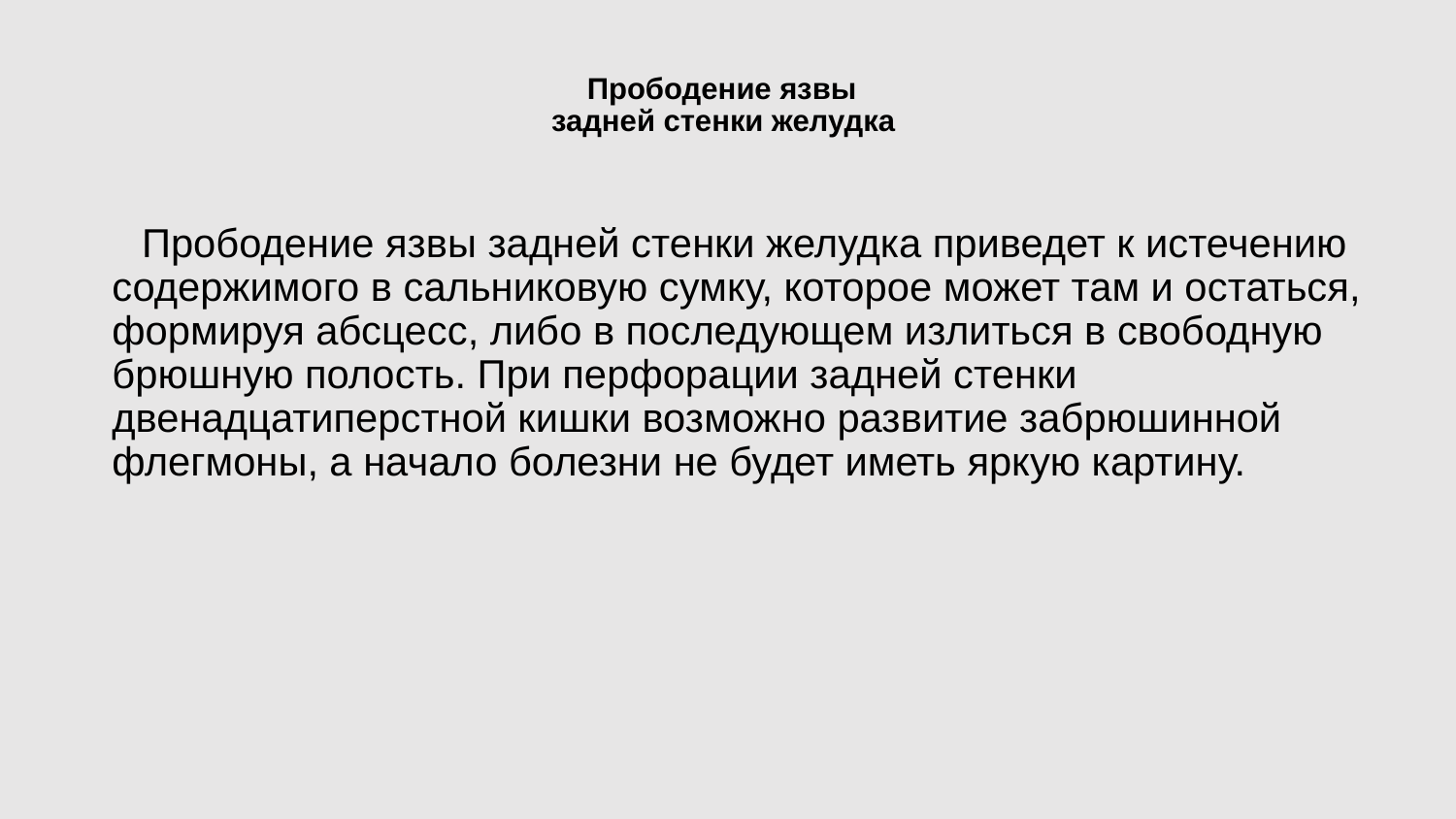

# Прободение язвы задней стенки желудка

   Прободение язвы задней стенки желудка приведет к истечению содержимого в сальниковую сумку, которое может там и остаться, формируя абсцесс, либо в последующем излиться в свободную брюшную полость. При перфорации задней стенки двенадцатиперстной кишки возможно развитие забрюшинной флегмоны, а начало болезни не будет иметь яркую картину.